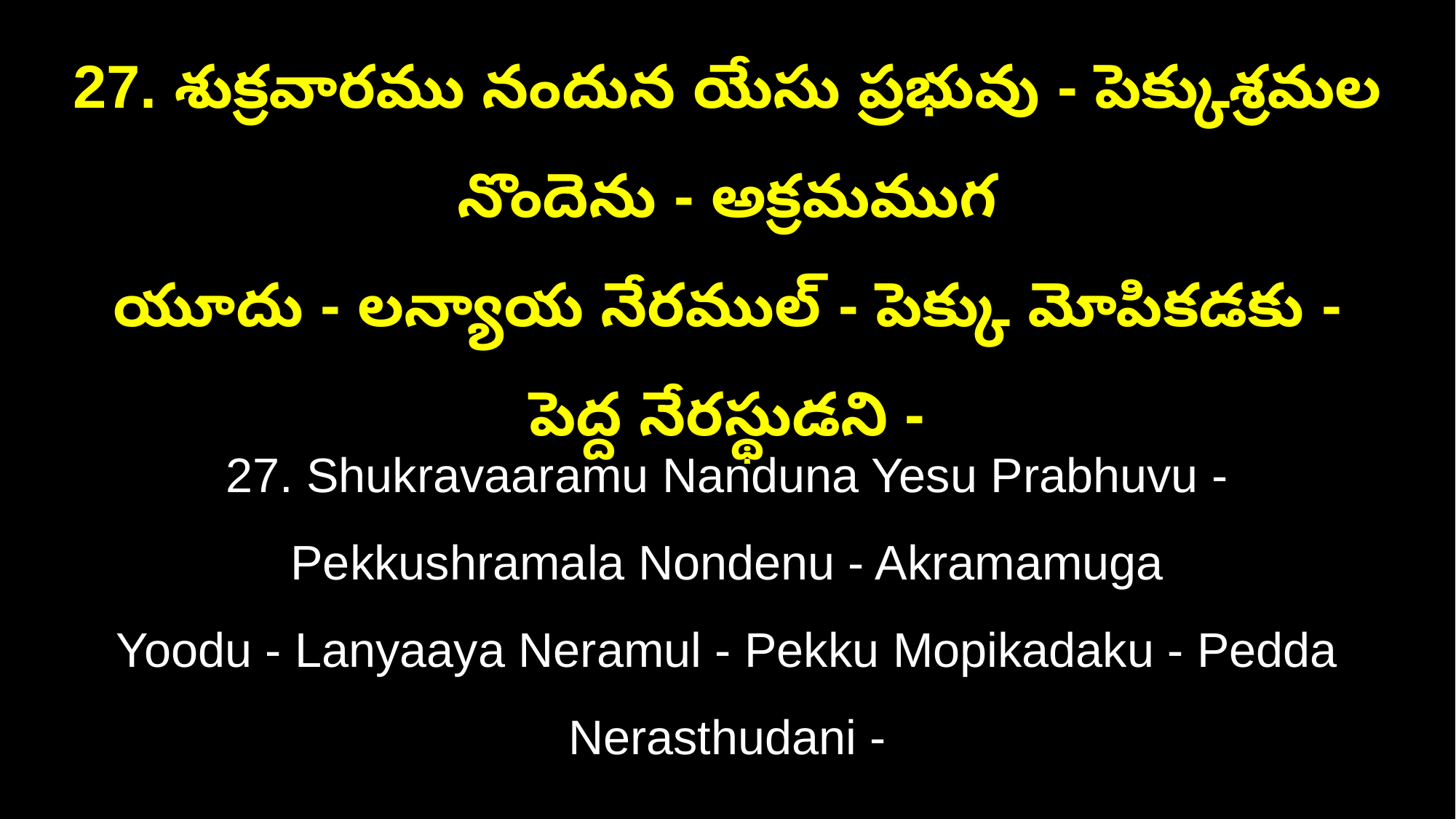

27. శుక్రవారము నందున యేసు ప్రభువు - పెక్కుశ్రమల నొందెను - అక్రమముగ
యూదు - లన్యాయ నేరముల్ - పెక్కు మోపికడకు - పెద్ద నేరస్థుడని -
27. Shukravaaramu Nanduna Yesu Prabhuvu - Pekkushramala Nondenu - Akramamuga
Yoodu - Lanyaaya Neramul - Pekku Mopikadaku - Pedda Nerasthudani -